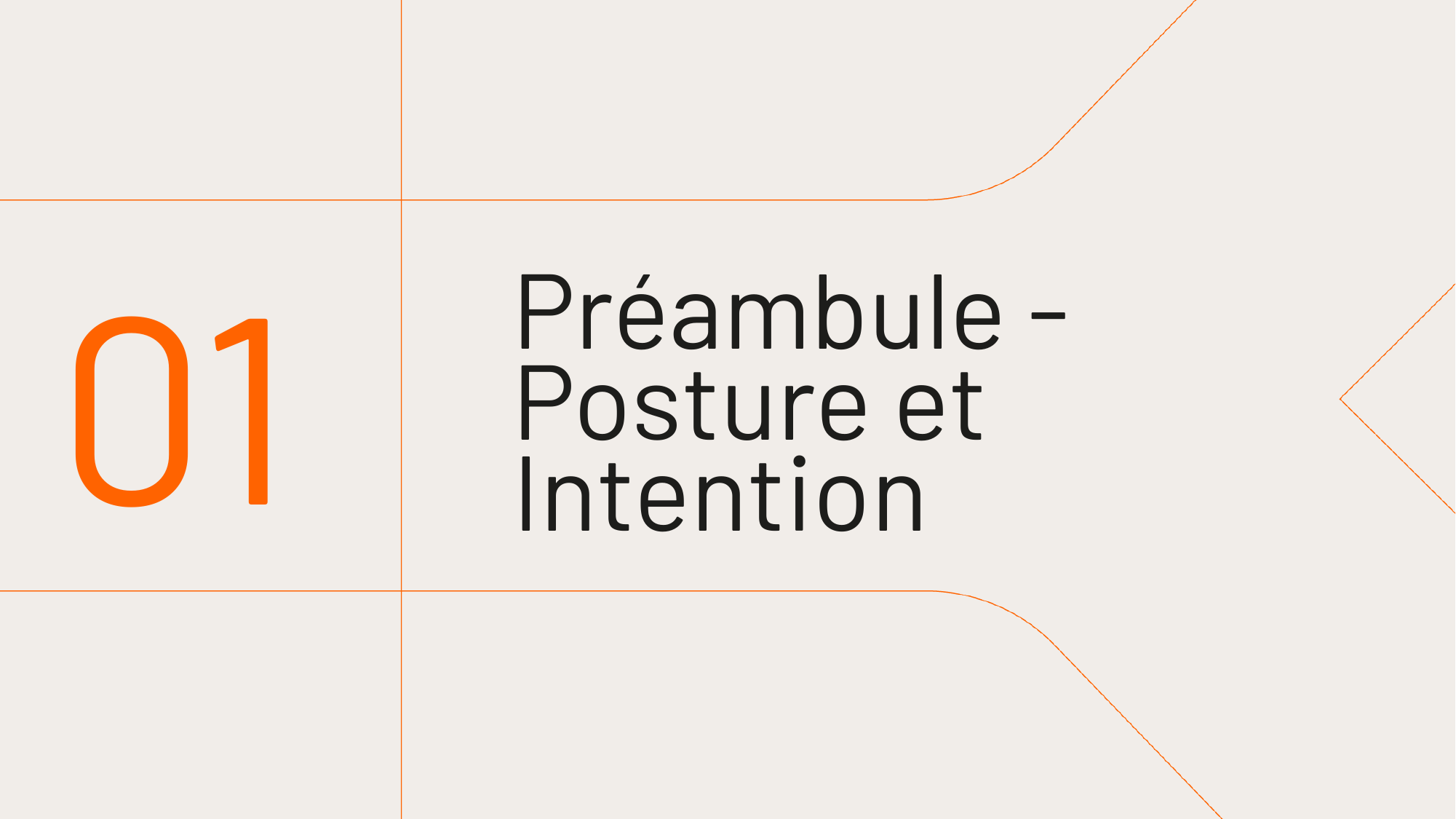

# 01
Préambule - Posture et Intention